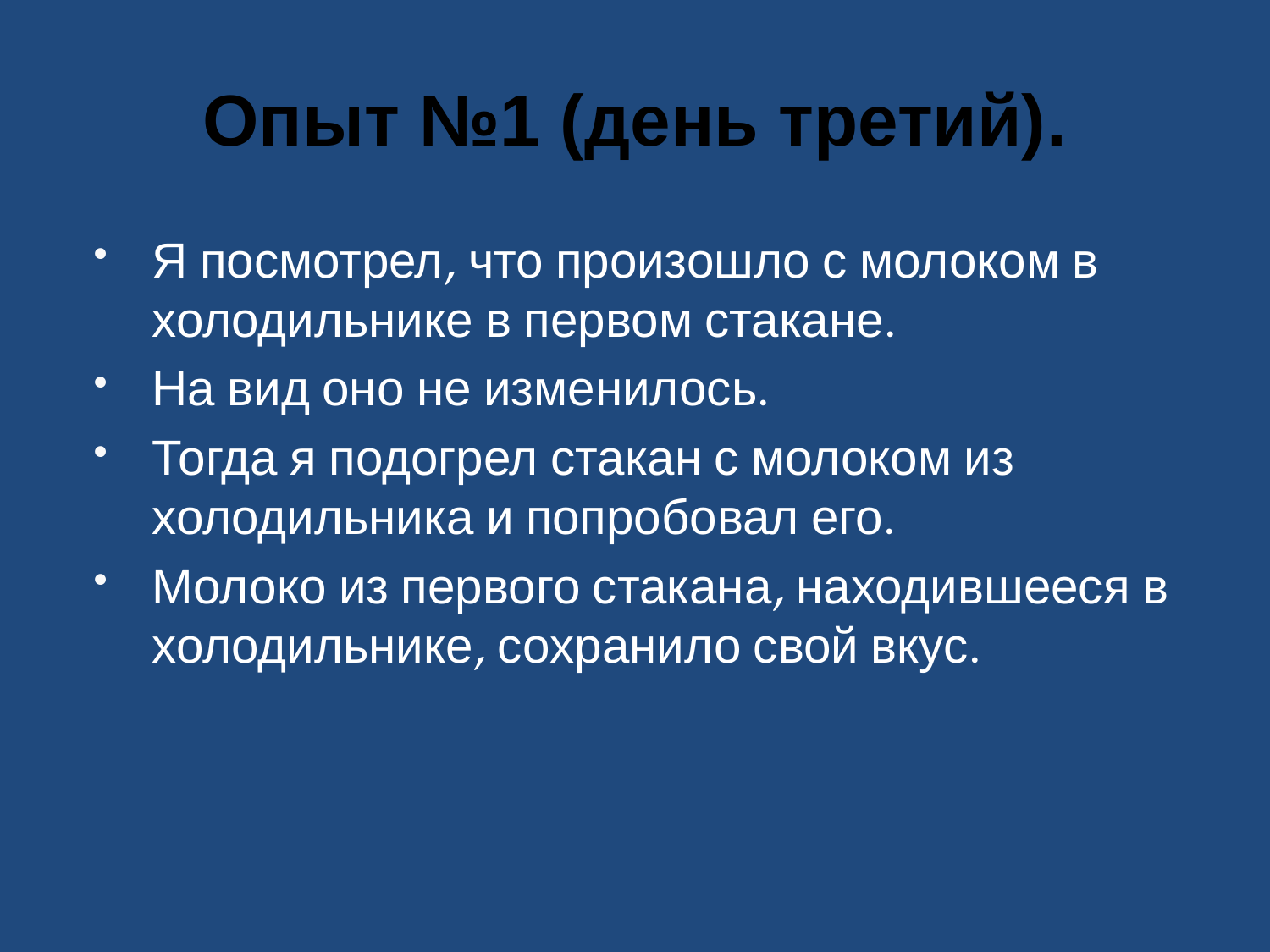

# Опыт №1 (день третий).
Я посмотрел, что произошло с молоком в холодильнике в первом стакане.
На вид оно не изменилось.
Тогда я подогрел стакан с молоком из холодильника и попробовал его.
Молоко из первого стакана, находившееся в холодильнике, сохранило свой вкус.